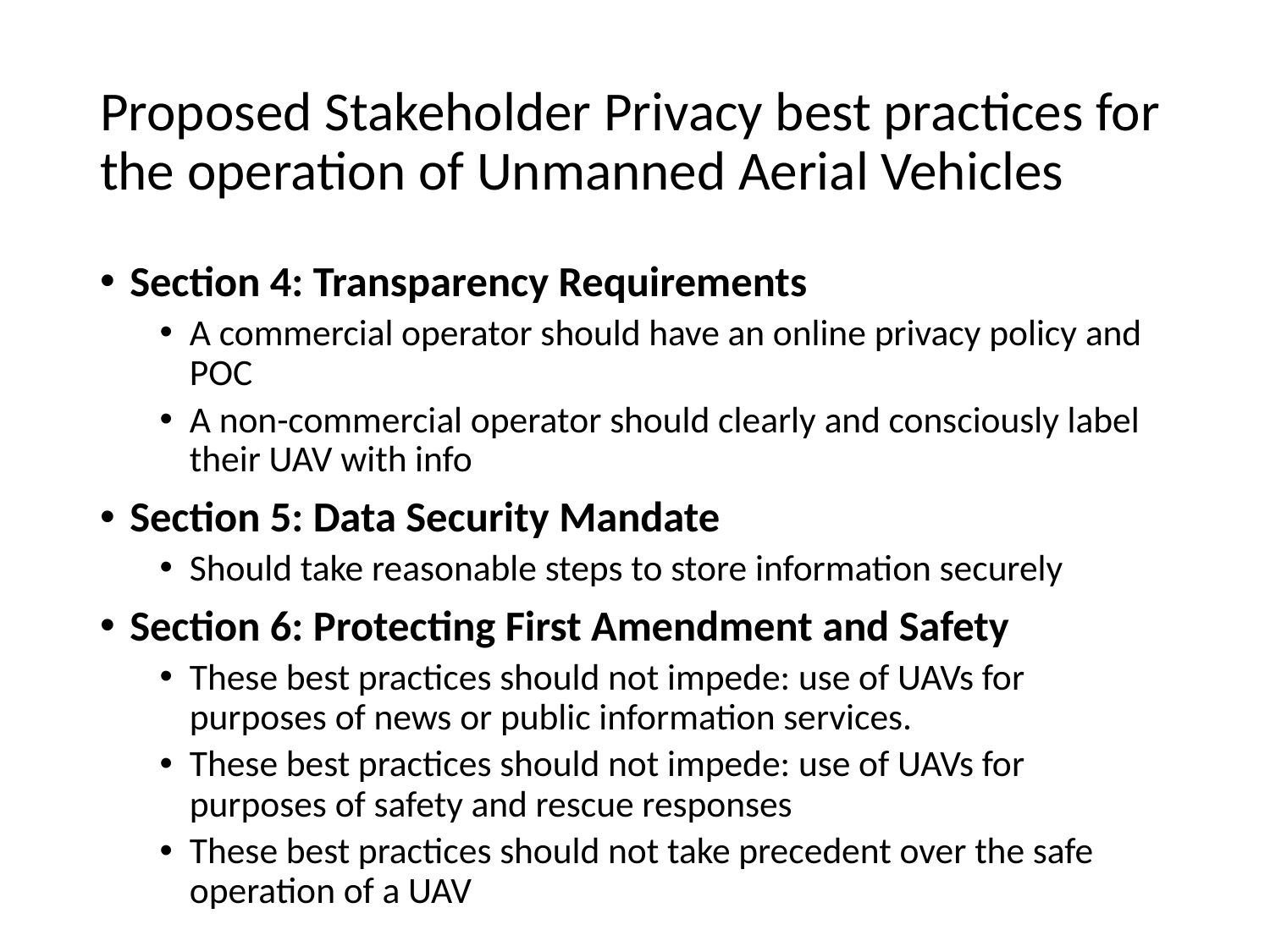

# Proposed Stakeholder Privacy best practices for the operation of Unmanned Aerial Vehicles
Section 4: Transparency Requirements
A commercial operator should have an online privacy policy and POC
A non-commercial operator should clearly and consciously label their UAV with info
Section 5: Data Security Mandate
Should take reasonable steps to store information securely
Section 6: Protecting First Amendment and Safety
These best practices should not impede: use of UAVs for purposes of news or public information services.
These best practices should not impede: use of UAVs for purposes of safety and rescue responses
These best practices should not take precedent over the safe operation of a UAV